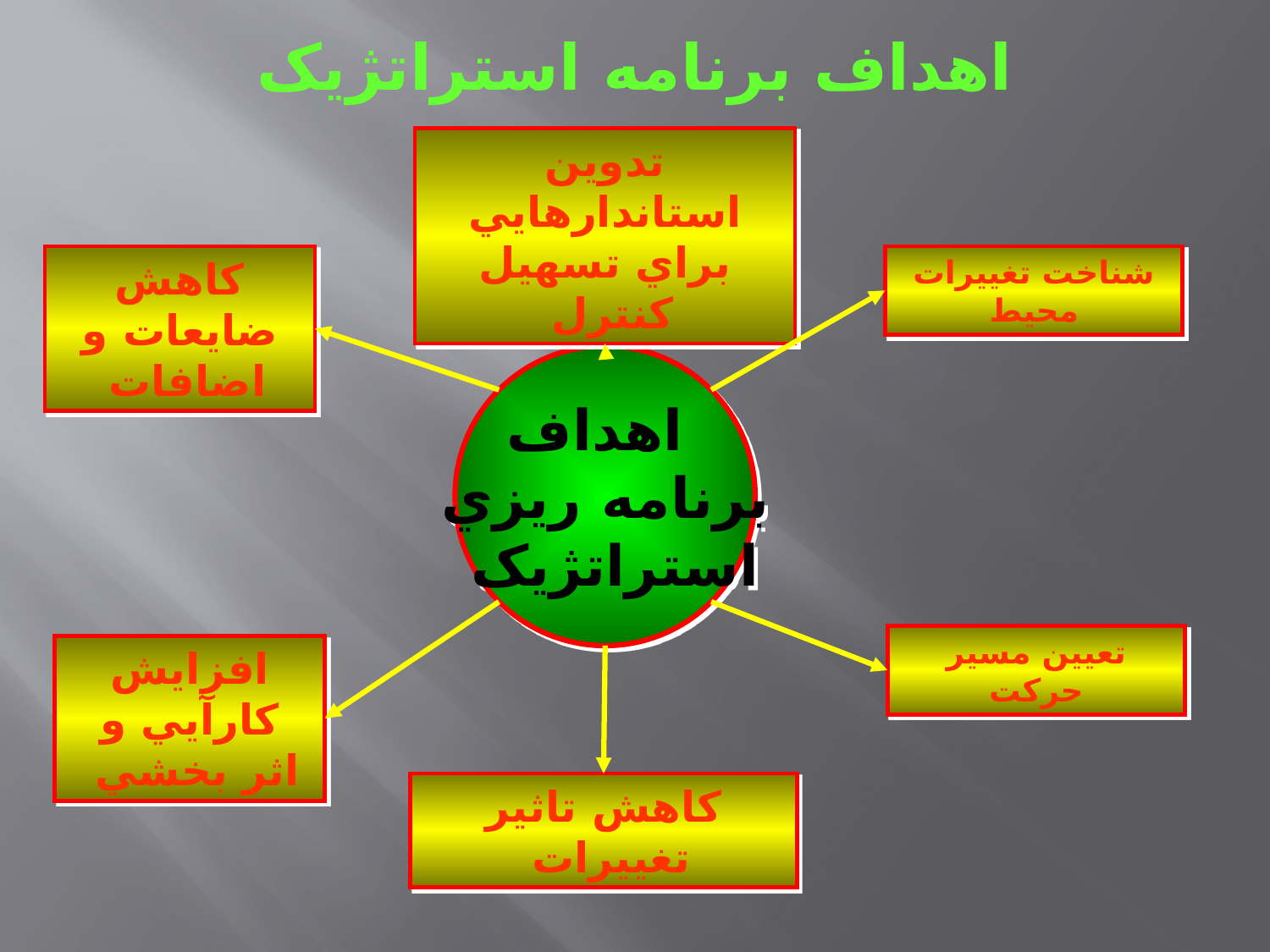

اهداف برنامه استراتژیک
تدوين استاندارهايي براي تسهيل كنترل
كاهش ضايعات و اضافات
شناخت تغييرات محیط
اهداف
برنامه ريزي
 استراتژیک
تعيين مسير حرکت
افزايش كارآيي و اثر بخشي
كاهش تاثير تغييرات